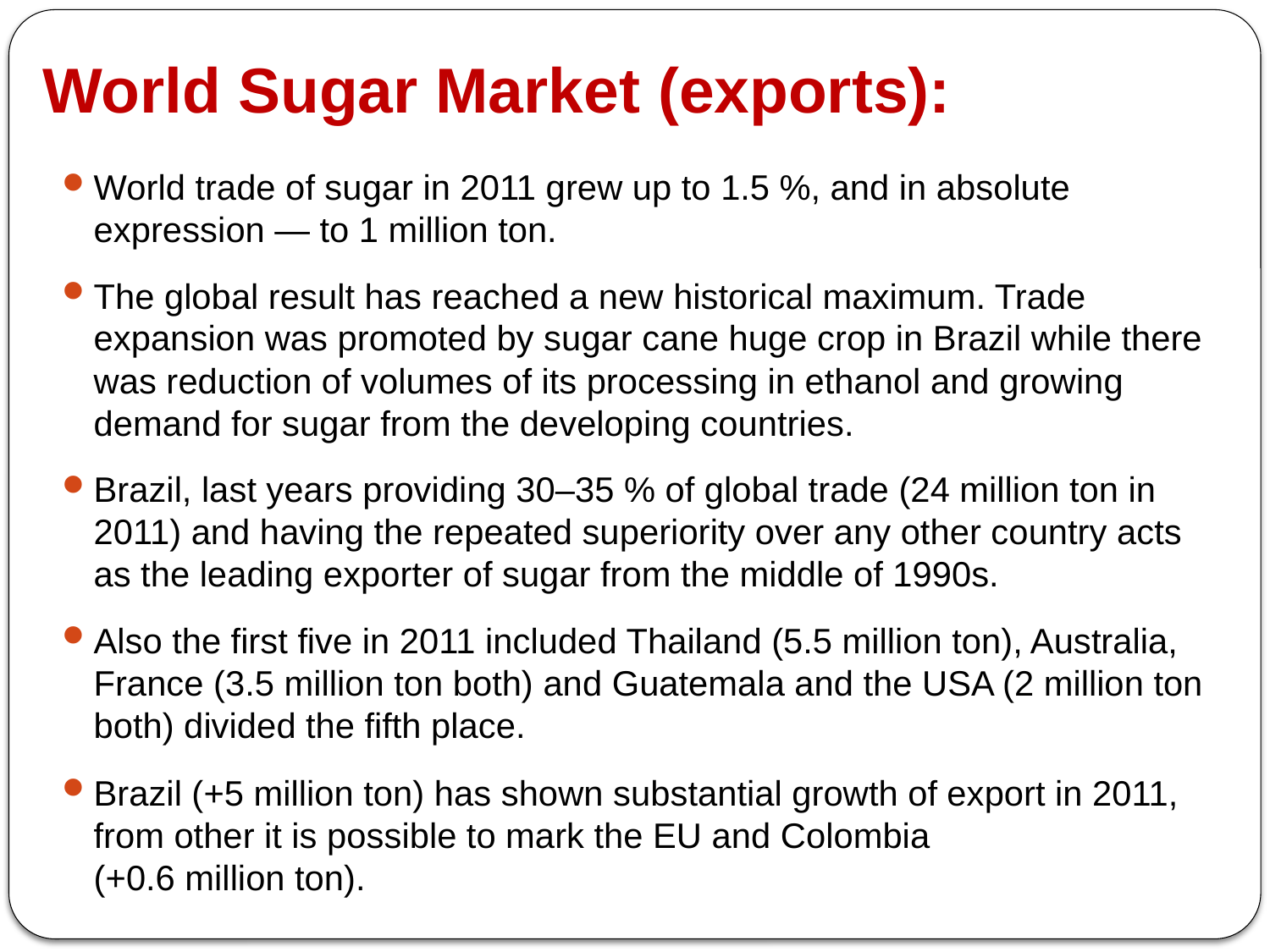

# World Sugar Market (exports):
World trade of sugar in 2011 grew up to 1.5 %, and in absolute expression — to 1 million ton.

The global result has reached a new historical maximum. Trade expansion was promoted by sugar cane huge crop in Brazil while there was reduction of volumes of its processing in ethanol and growing demand for sugar from the developing countries.

Brazil, last years providing 30–35 % of global trade (24 million ton in 2011) and having the repeated superiority over any other country acts as the leading exporter of sugar from the middle of 1990s.

Also the first five in 2011 included Thailand (5.5 million ton), Australia, France (3.5 million ton both) and Guatemala and the USA (2 million ton both) divided the fifth place.

Brazil (+5 million ton) has shown substantial growth of export in 2011, from other it is possible to mark the EU and Colombia
(+0.6 million ton).